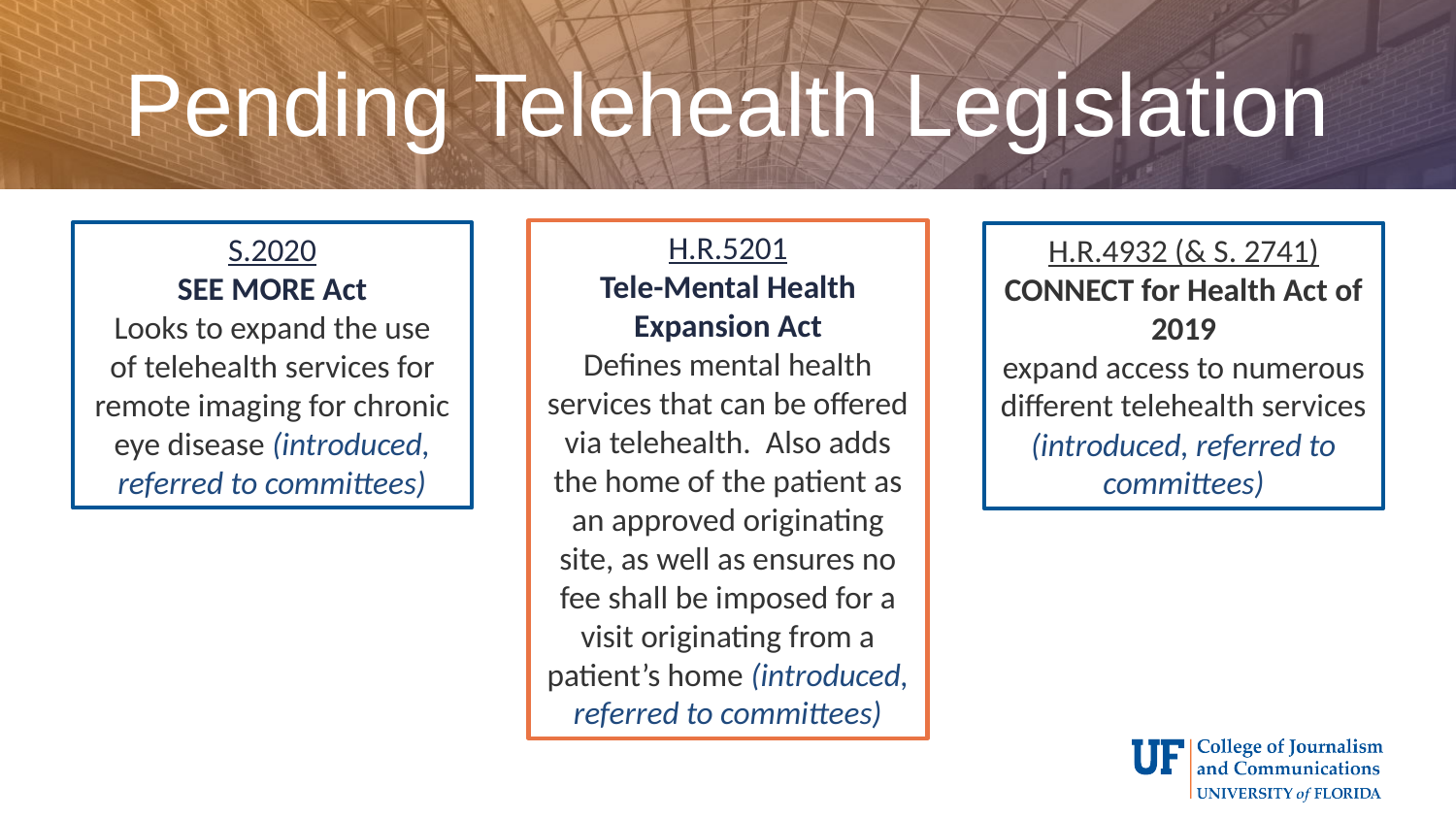

# Pending Telehealth Legislation
H.R.5201
Tele-Mental Health Expansion Act
Defines mental health services that can be offered via telehealth.  Also adds the home of the patient as an approved originating site, as well as ensures no fee shall be imposed for a visit originating from a patient’s home (introduced, referred to committees)
S.2020
SEE MORE Act
Looks to expand the use of telehealth services for remote imaging for chronic eye disease (introduced, referred to committees)
H.R.4932 (& S. 2741)
CONNECT for Health Act of 2019
expand access to numerous different telehealth services
(introduced, referred to committees)